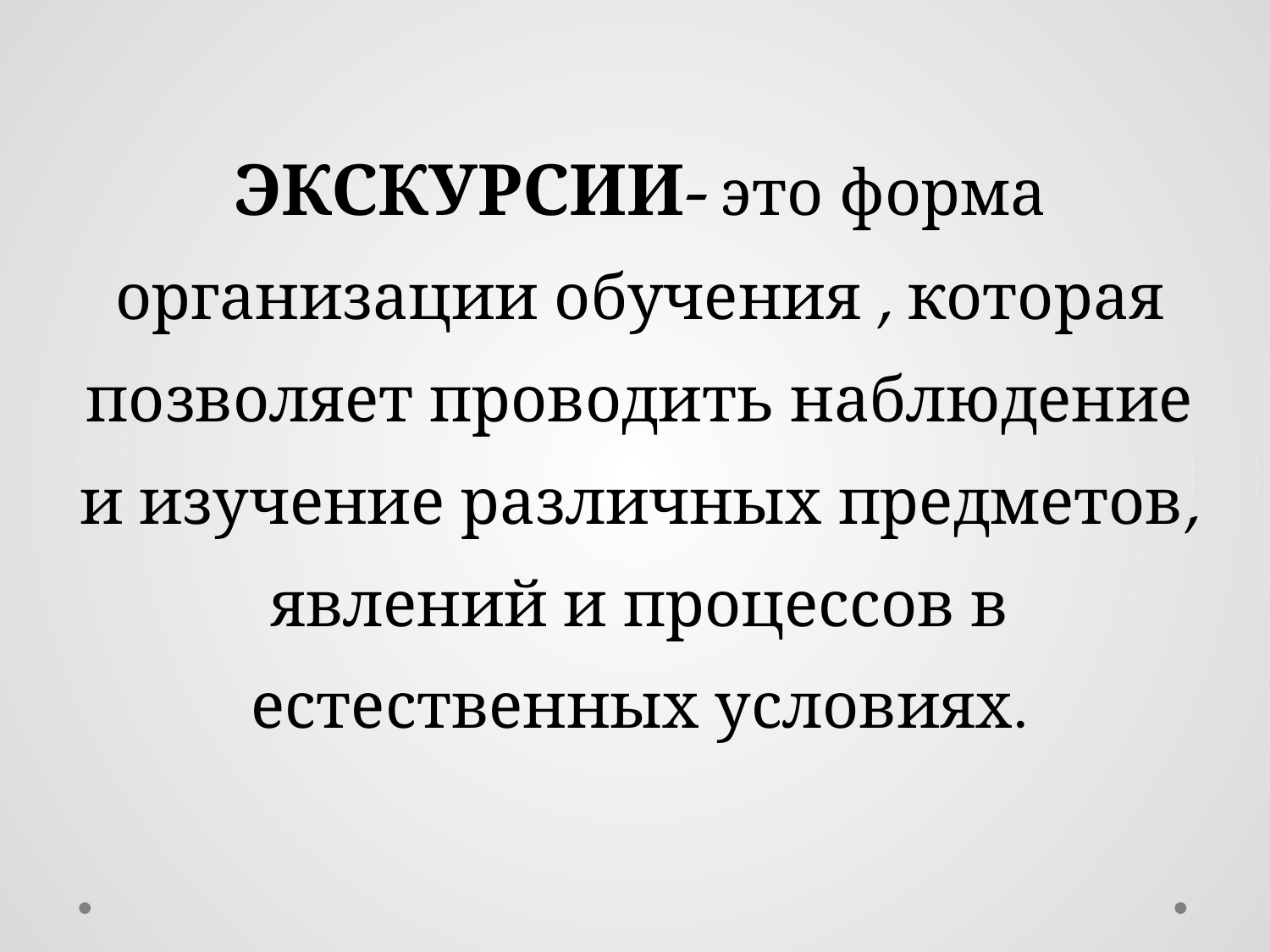

# ЭКСКУРСИИ- это форма организации обучения , которая позволяет проводить наблюдение и изучение различных предметов, явлений и процессов в естественных условиях.